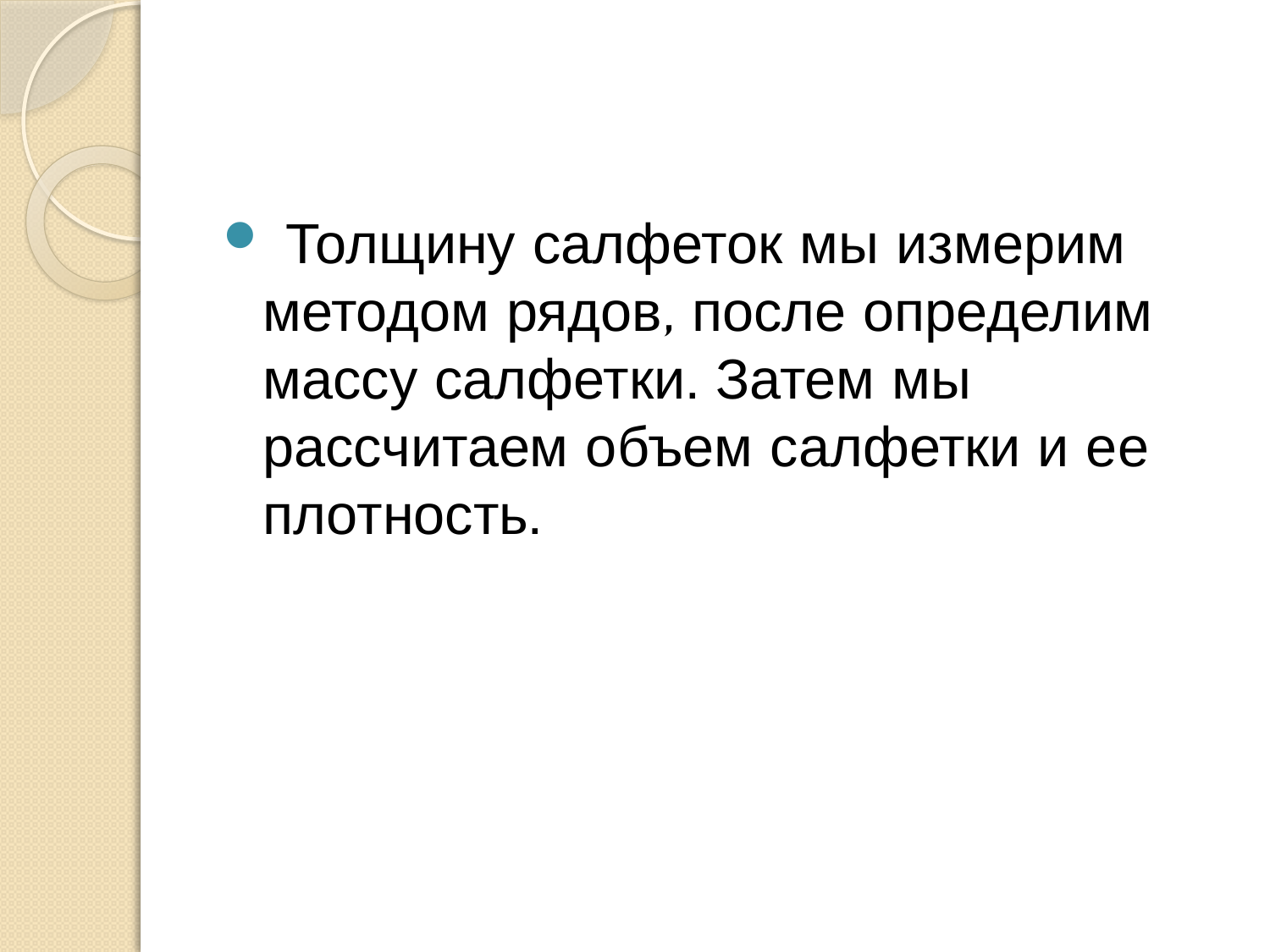

#
 Толщину салфеток мы измерим методом рядов, после определим массу салфетки. Затем мы рассчитаем объем салфетки и ее плотность.